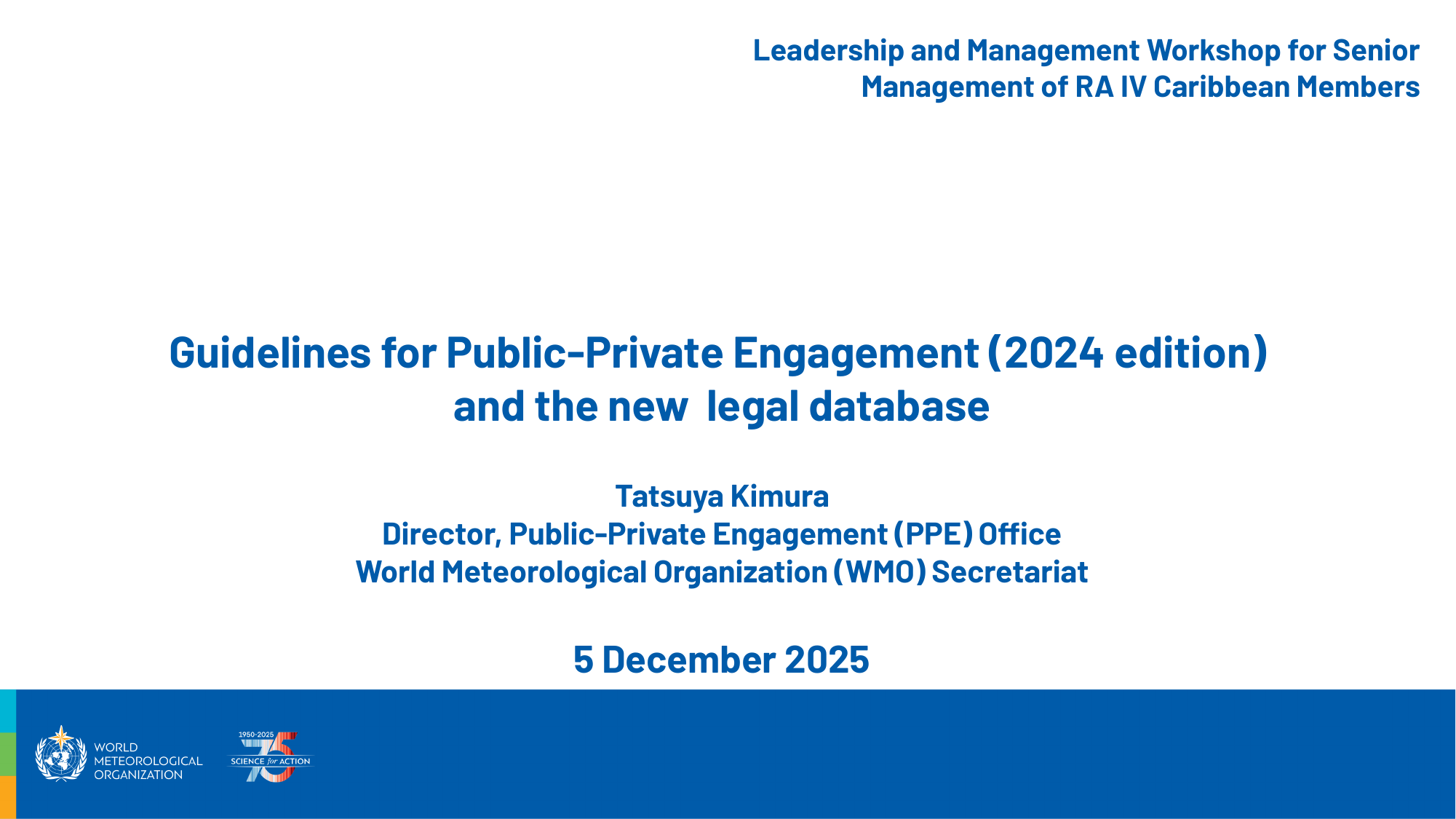

Leadership and Management Workshop for Senior Management of RA IV Caribbean Members
# Guidelines for Public-Private Engagement (2024 edition) and the new  legal database Tatsuya Kimura Director, Public-Private Engagement (PPE) Office World Meteorological Organization (WMO) Secretariat 5 December 2025